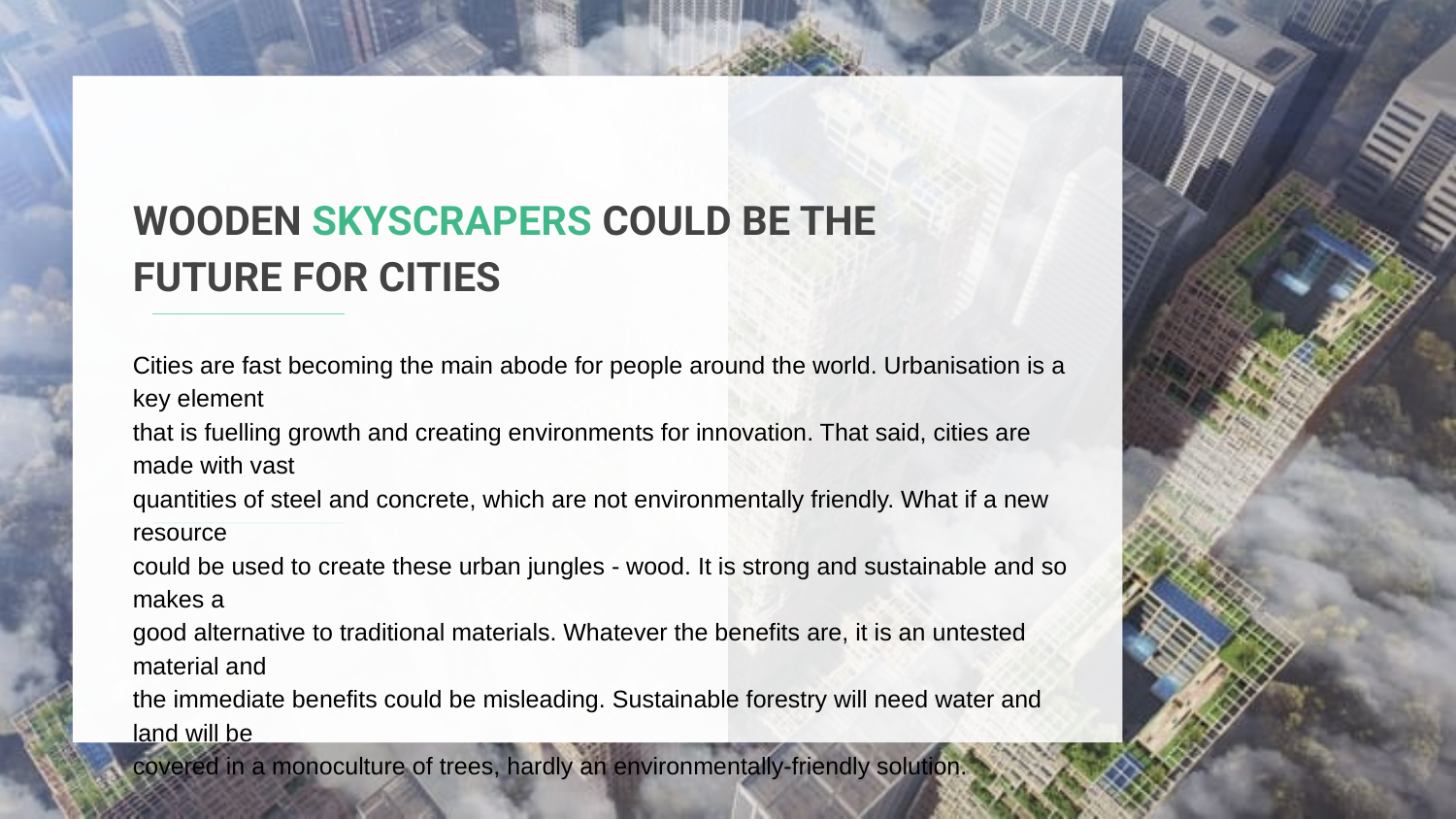

WOODEN SKYSCRAPERS COULD BE THE FUTURE FOR CITIES

Cities are fast becoming the main abode for people around the world. Urbanisation is a key element
that is fuelling growth and creating environments for innovation. That said, cities are made with vast
quantities of steel and concrete, which are not environmentally friendly. What if a new resource
could be used to create these urban jungles - wood. It is strong and sustainable and so makes a
good alternative to traditional materials. Whatever the benefits are, it is an untested material and
the immediate benefits could be misleading. Sustainable forestry will need water and land will be
covered in a monoculture of trees, hardly an environmentally-friendly solution.

This lesson explores the complexity of moving towards a sustainable construction material.